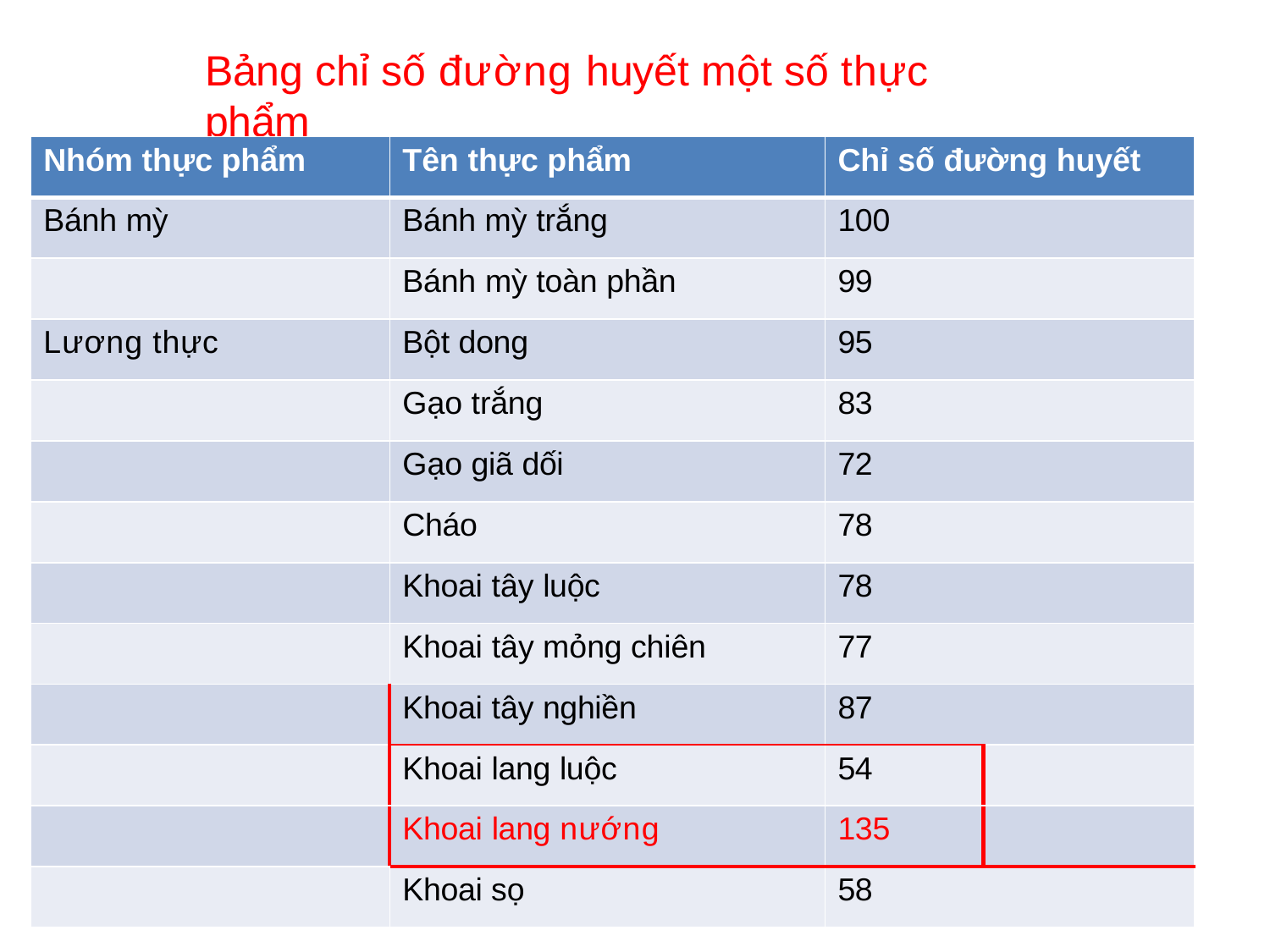

# Bảng chỉ số đường huyết một số thực phẩm
| Nhóm thực phẩm | Tên thực phẩm | Chỉ số đường huyết |  |
| --- | --- | --- | --- |
| Bánh mỳ | Bánh mỳ trắng | 100 |  |
|  | Bánh mỳ toàn phần | 99 |  |
| Lương thực | Bột dong | 95 |  |
|  | Gạo trắng | 83 |  |
|  | Gạo giã dối | 72 |  |
|  | Cháo | 78 |  |
|  | Khoai tây luộc | 78 |  |
|  | Khoai tây mỏng chiên | 77 |  |
|  | Khoai tây nghiền | 87 |  |
|  | Khoai lang luộc | 54 |  |
|  | Khoai lang nướng | 135 |  |
|  | Khoai sọ | 58 |  |